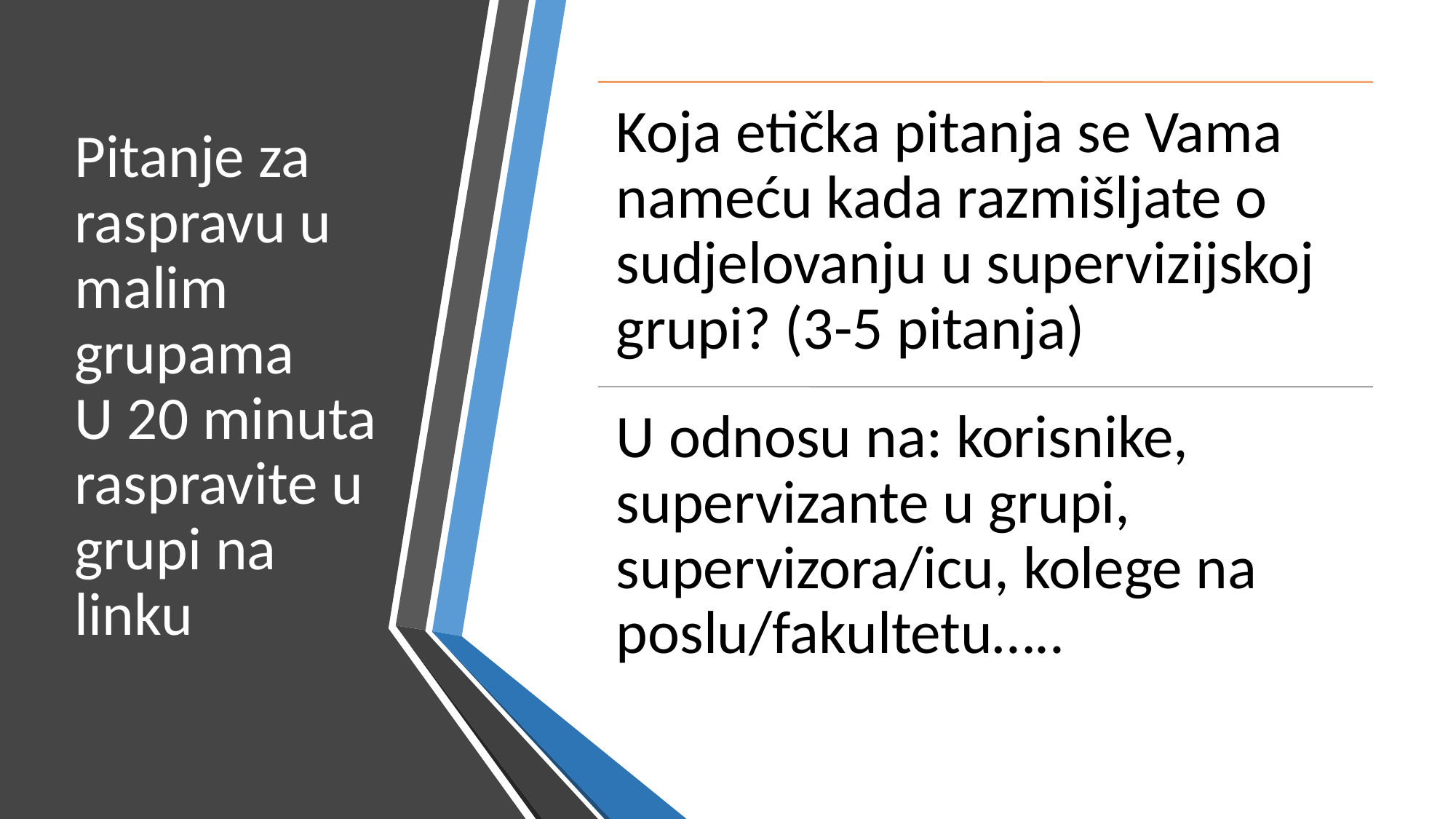

# Pitanje za raspravu u malim grupama U 20 minuta raspravite u grupi na linku
Koja etička pitanja se Vama nameću kada razmišljate o sudjelovanju u supervizijskoj grupi? (3-5 pitanja)
U odnosu na: korisnike, supervizante u grupi, supervizora/icu, kolege na poslu/fakultetu…..